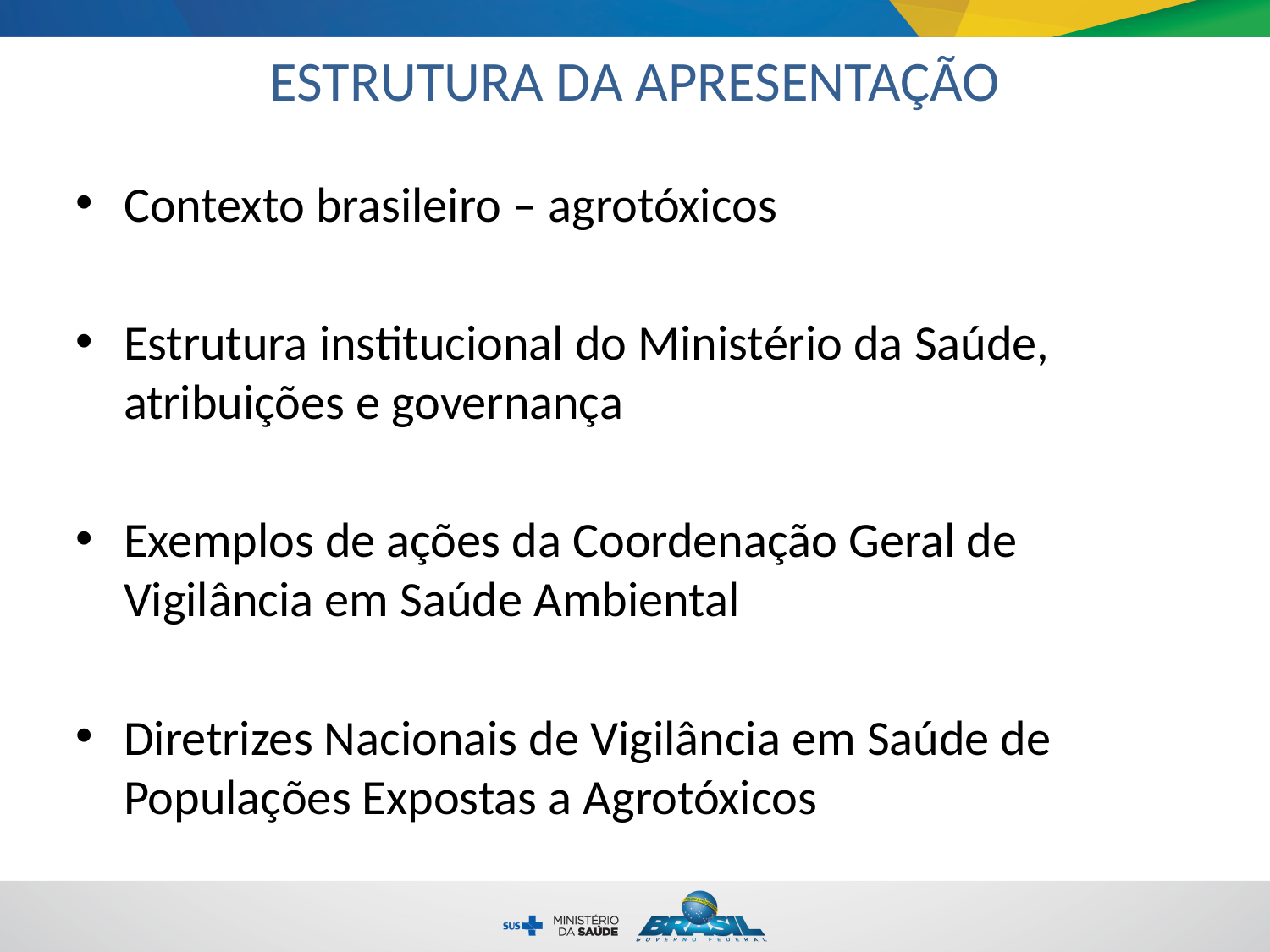

# ESTRUTURA DA APRESENTAÇÃO
Contexto brasileiro – agrotóxicos

Estrutura institucional do Ministério da Saúde, atribuições e governança

Exemplos de ações da Coordenação Geral de Vigilância em Saúde Ambiental

Diretrizes Nacionais de Vigilância em Saúde de Populações Expostas a Agrotóxicos